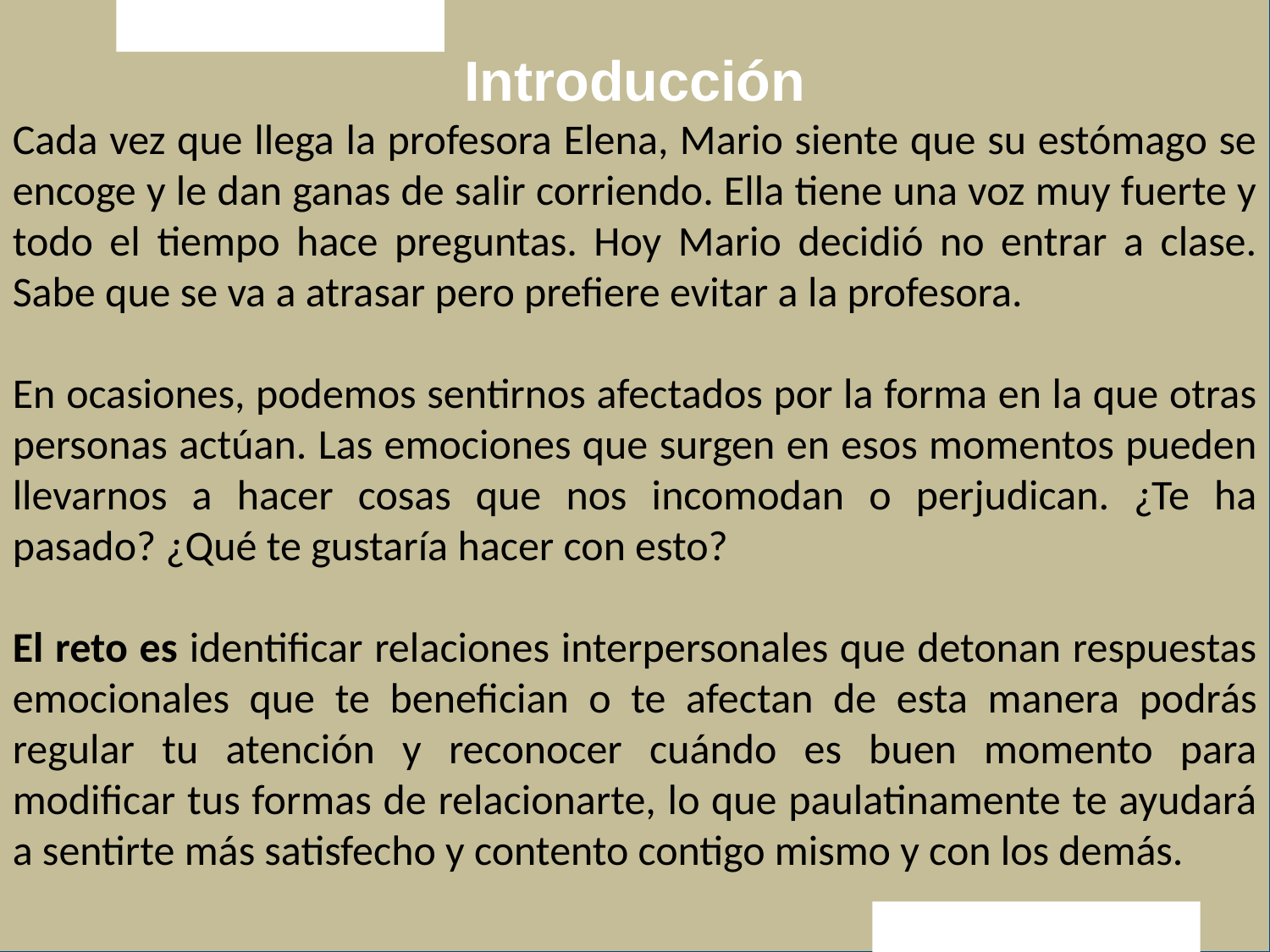

Introducción
Cada vez que llega la profesora Elena, Mario siente que su estómago se encoge y le dan ganas de salir corriendo. Ella tiene una voz muy fuerte y todo el tiempo hace preguntas. Hoy Mario decidió no entrar a clase. Sabe que se va a atrasar pero prefiere evitar a la profesora.

En ocasiones, podemos sentirnos afectados por la forma en la que otras personas actúan. Las emociones que surgen en esos momentos pueden llevarnos a hacer cosas que nos incomodan o perjudican. ¿Te ha pasado? ¿Qué te gustaría hacer con esto?

El reto es identificar relaciones interpersonales que detonan respuestas emocionales que te benefician o te afectan de esta manera podrás regular tu atención y reconocer cuándo es buen momento para modificar tus formas de relacionarte, lo que paulatinamente te ayudará a sentirte más satisfecho y contento contigo mismo y con los demás.